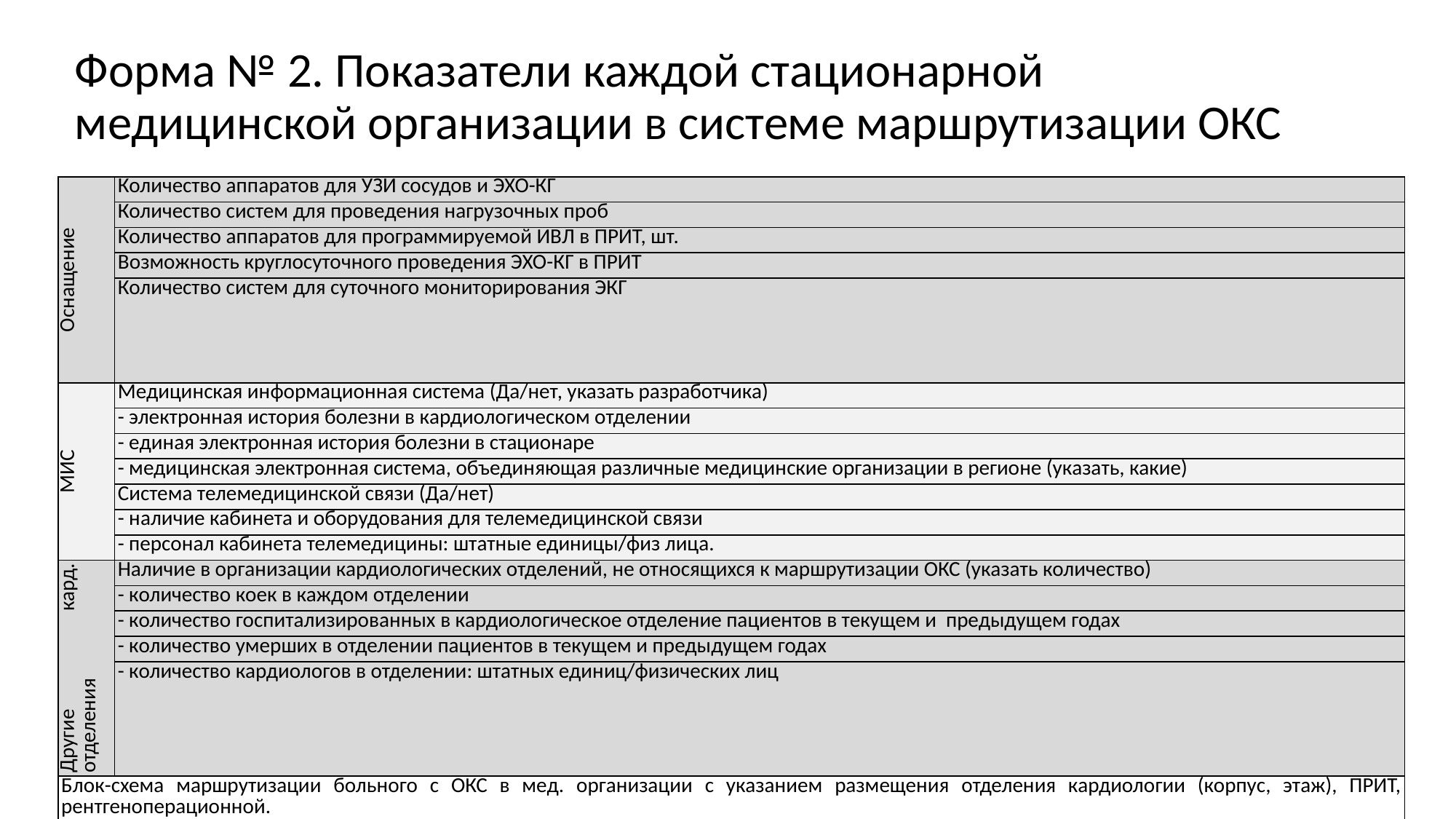

# Форма № 2. Показатели каждой стационарной медицинской организации в системе маршрутизации ОКС
| Оснащение | Количество аппаратов для УЗИ сосудов и ЭХО-КГ |
| --- | --- |
|  | Количество систем для проведения нагрузочных проб |
|  | Количество аппаратов для программируемой ИВЛ в ПРИТ, шт. |
|  | Возможность круглосуточного проведения ЭХО-КГ в ПРИТ |
|  | Количество систем для суточного мониторирования ЭКГ |
| МИС | Медицинская информационная система (Да/нет, указать разработчика) |
|  | - электронная история болезни в кардиологическом отделении |
|  | - единая электронная история болезни в стационаре |
|  | - медицинская электронная система, объединяющая различные медицинские организации в регионе (указать, какие) |
|  | Система телемедицинской связи (Да/нет) |
|  | - наличие кабинета и оборудования для телемедицинской связи |
|  | - персонал кабинета телемедицины: штатные единицы/физ лица. |
| Другие кард. отделения | Наличие в организации кардиологических отделений, не относящихся к маршрутизации ОКС (указать количество) |
|  | - количество коек в каждом отделении |
|  | - количество госпитализированных в кардиологическое отделение пациентов в текущем и предыдущем годах |
|  | - количество умерших в отделении пациентов в текущем и предыдущем годах |
|  | - количество кардиологов в отделении: штатных единиц/физических лиц |
| Блок-схема маршрутизации больного с ОКС в мед. организации с указанием размещения отделения кардиологии (корпус, этаж), ПРИТ, рентгеноперационной. |  |